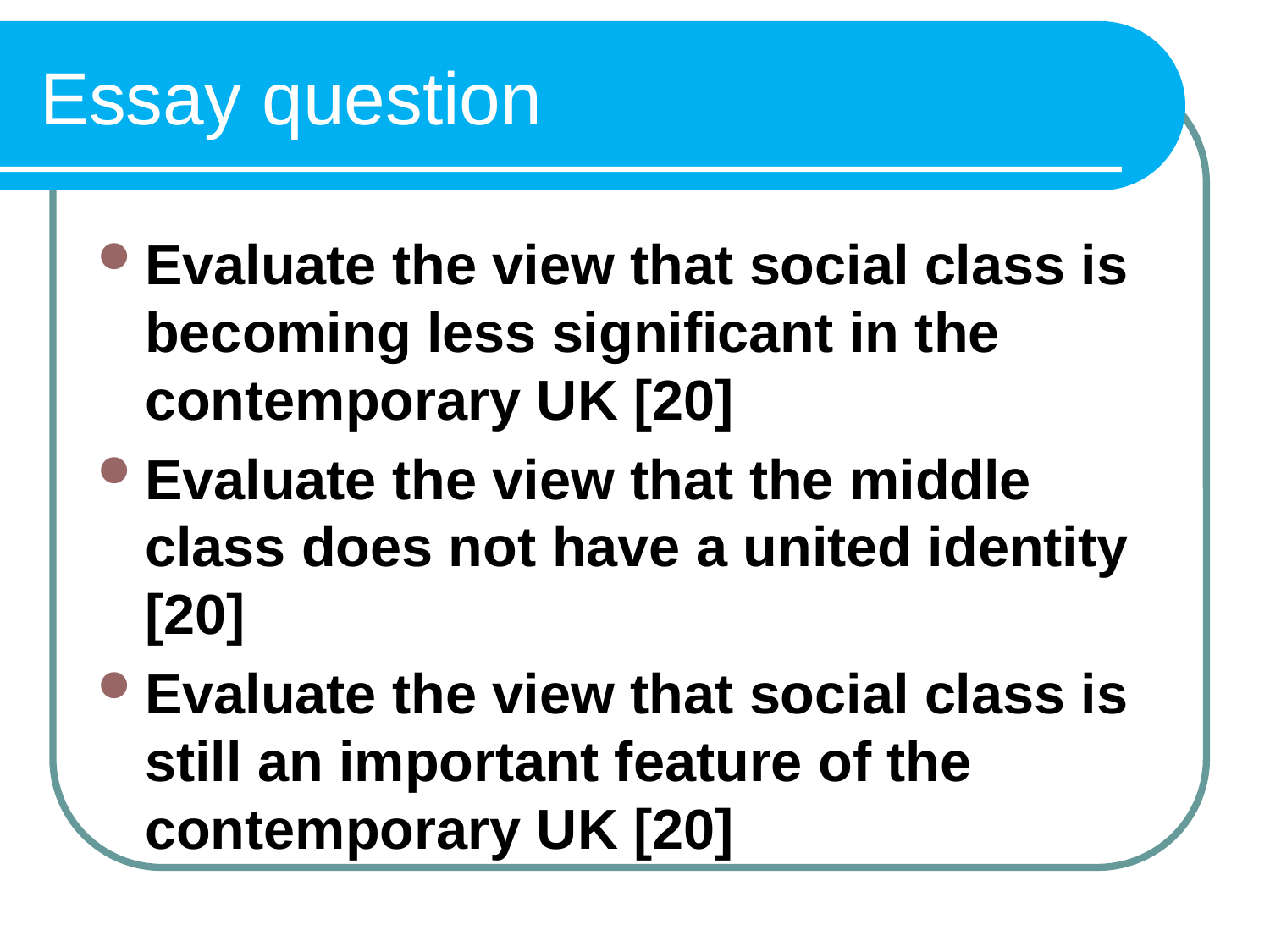

# Essay question
Evaluate the view that social class is becoming less significant in the contemporary UK [20]
Evaluate the view that the middle class does not have a united identity [20]
Evaluate the view that social class is still an important feature of the contemporary UK [20]